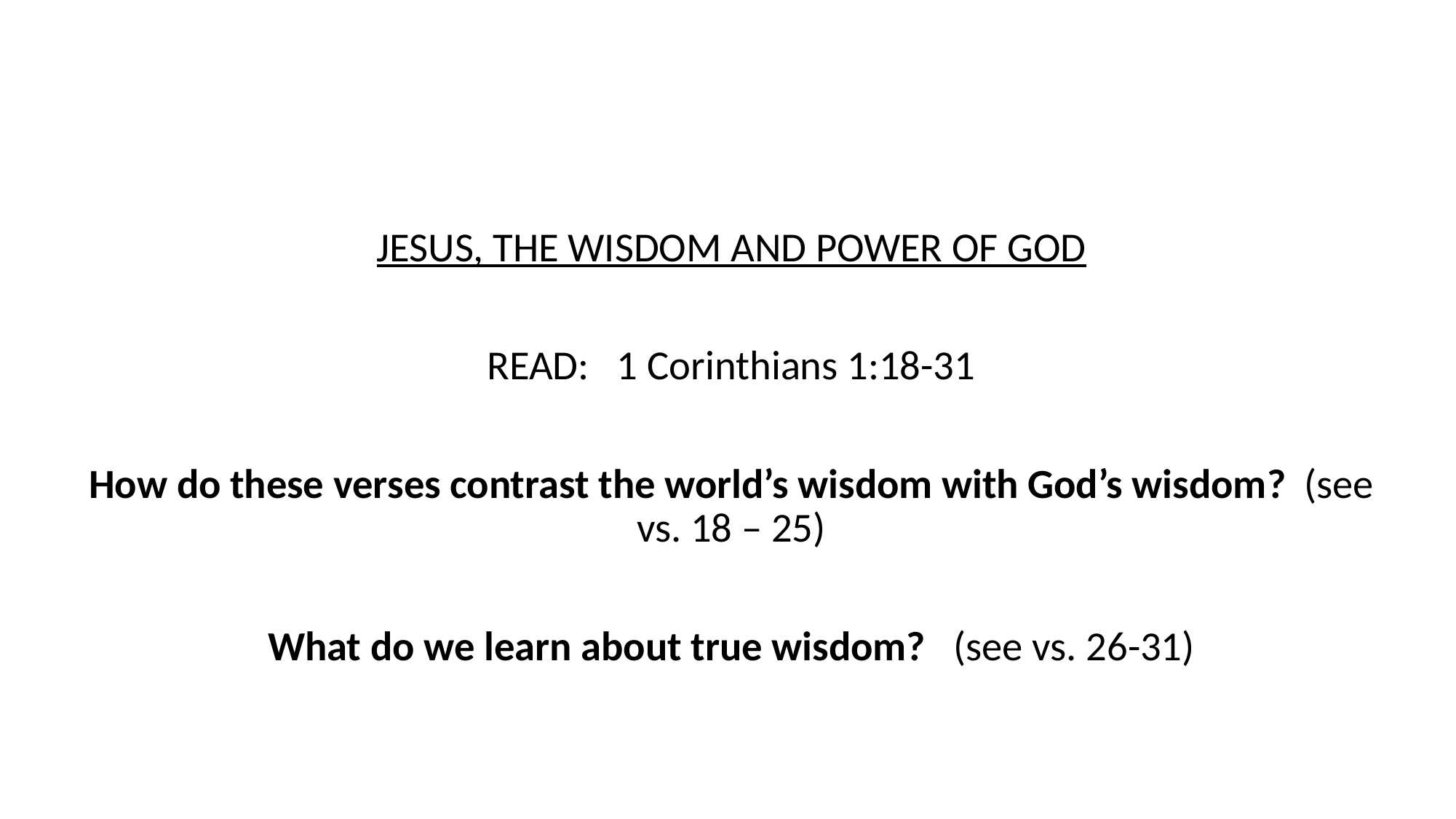

JESUS, THE WISDOM AND POWER OF GOD

READ:   1 Corinthians 1:18-31

How do these verses contrast the world’s wisdom with God’s wisdom?  (see vs. 18 – 25)

What do we learn about true wisdom?   (see vs. 26-31)